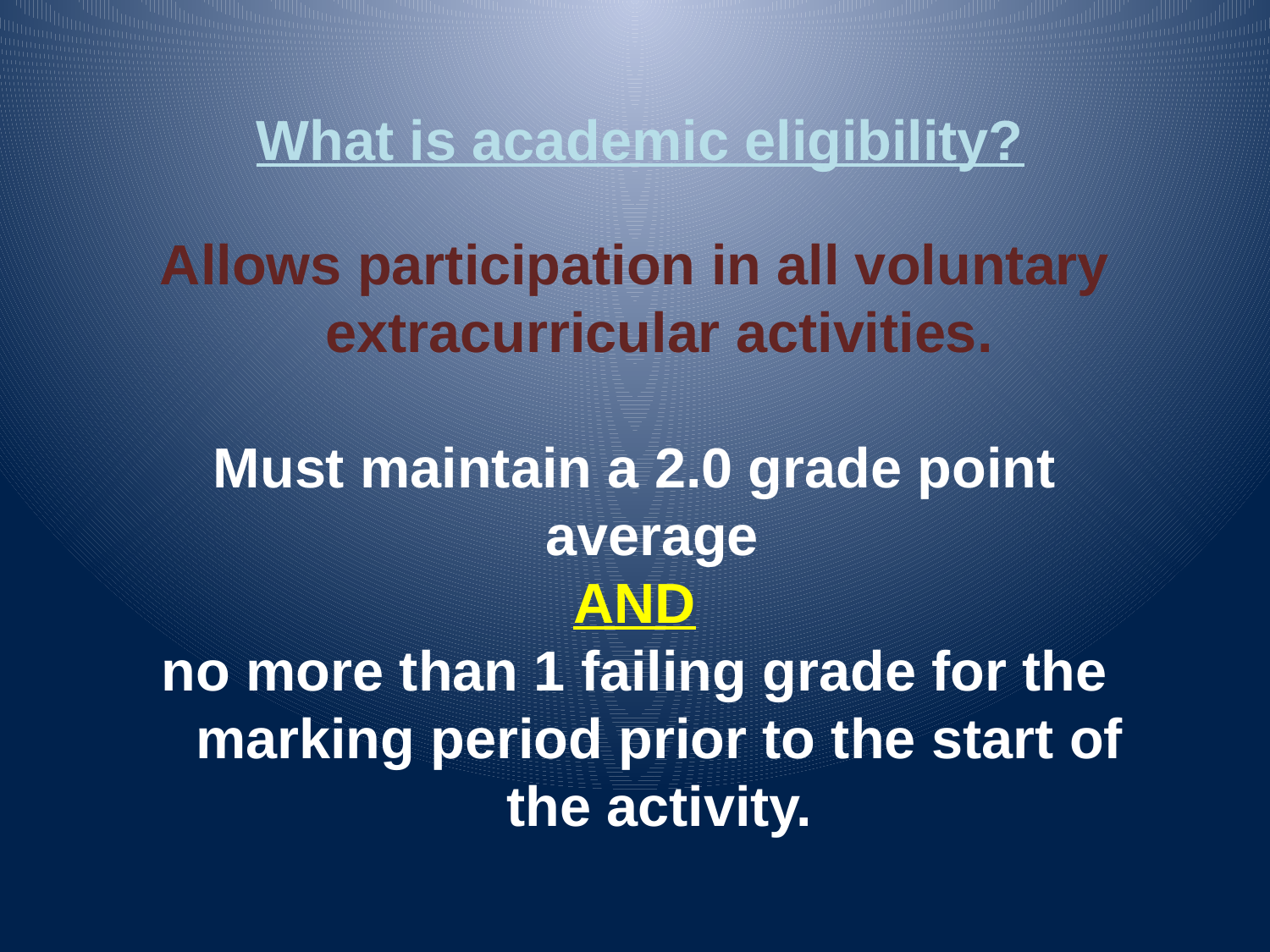

# What is academic eligibility?
Allows participation in all voluntary extracurricular activities.

Must maintain a 2.0 grade point average
AND
no more than 1 failing grade for the marking period prior to the start of the activity.